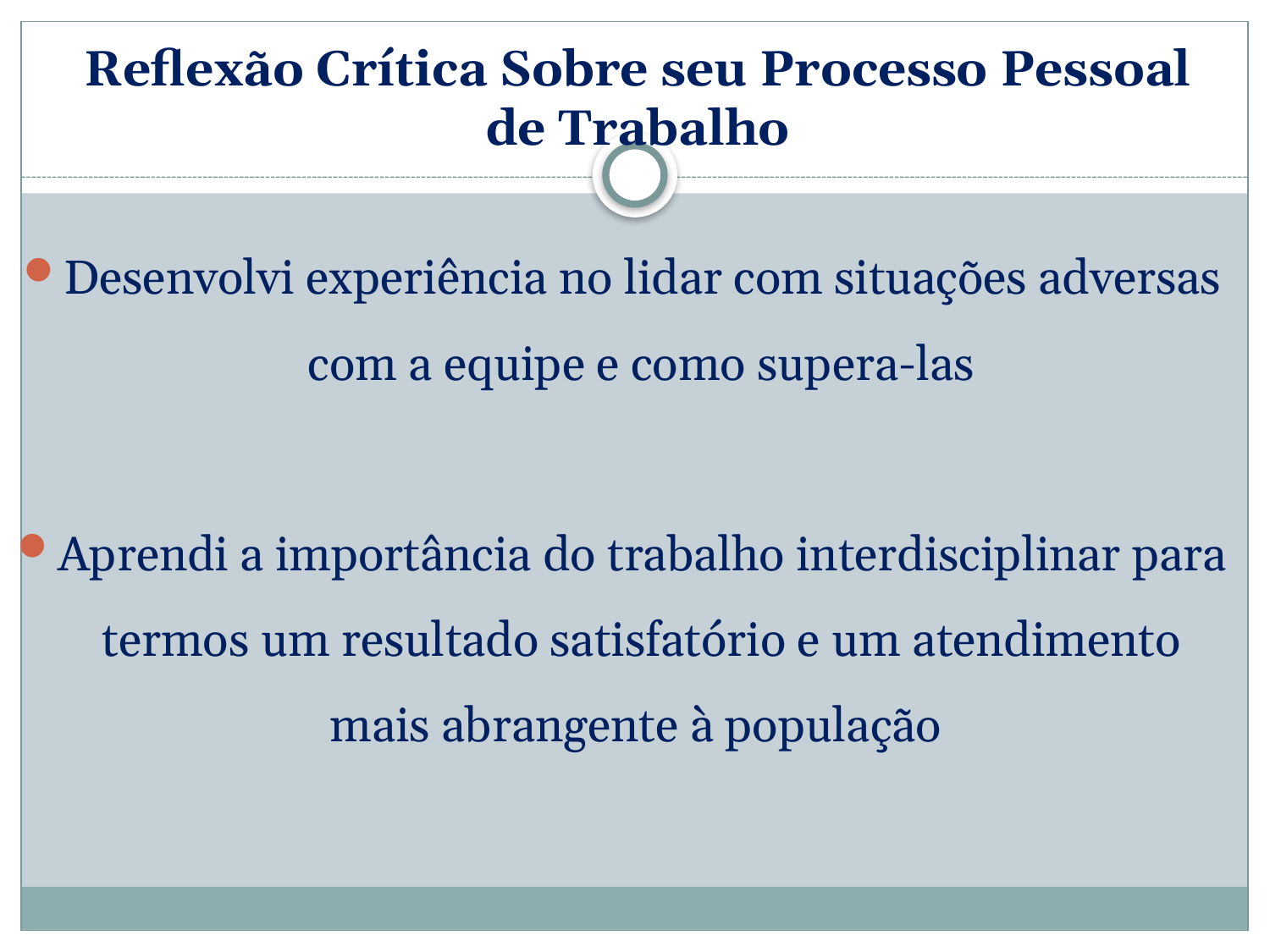

# Reflexão Crítica Sobre seu Processo Pessoal de Trabalho
Desenvolvi experiência no lidar com situações adversas com a equipe e como supera-las

Aprendi a importância do trabalho interdisciplinar para termos um resultado satisfatório e um atendimento mais abrangente à população